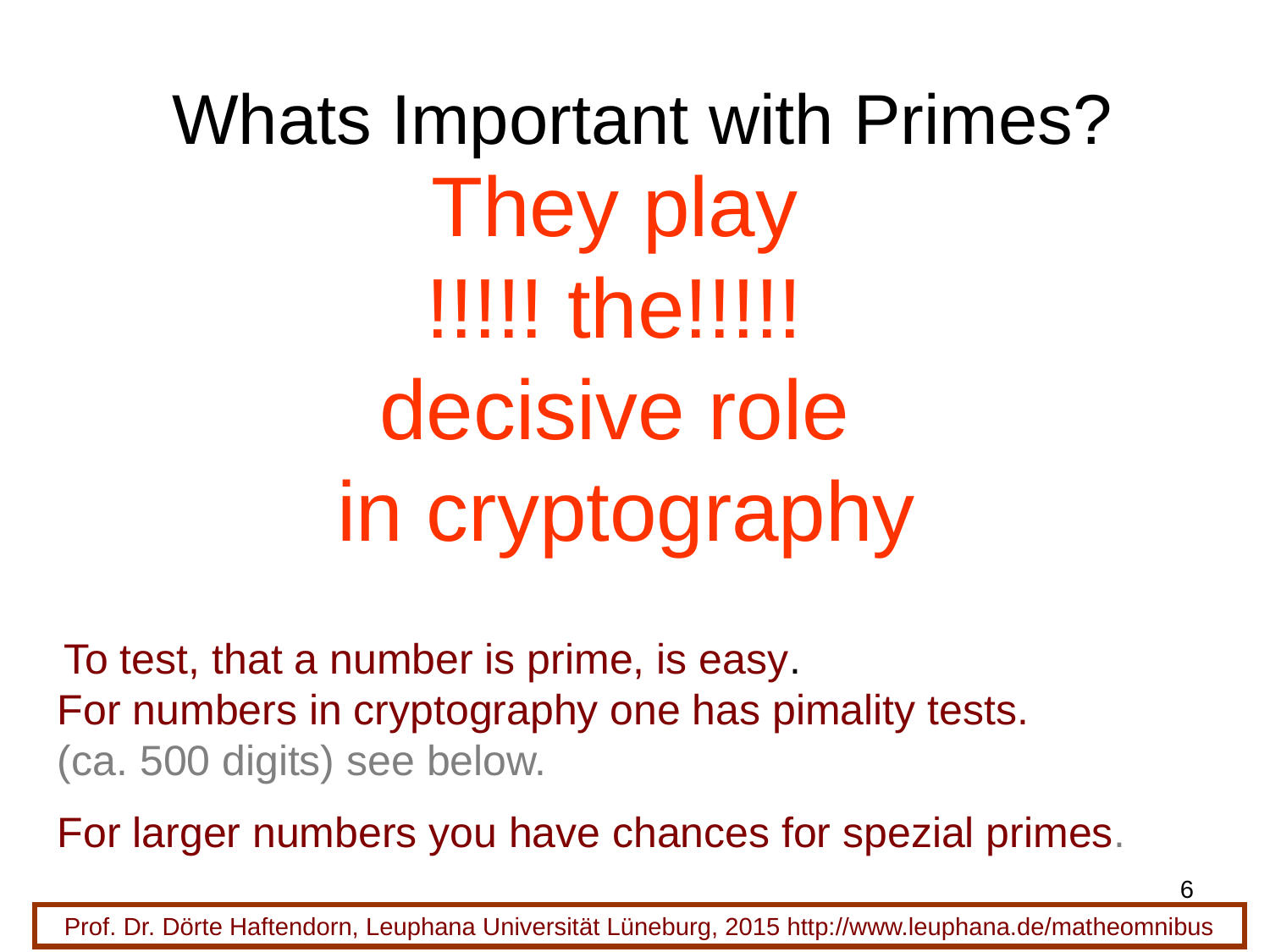

# Whats Important with Primes?
They play
 !!!!! the!!!!!
decisive role
 in cryptography

To test, that a number is prime, is easy.
For numbers in cryptography one has pimality tests.
(ca. 500 digits) see below.
For larger numbers you have chances for spezial primes.
6
Prof. Dr. Dörte Haftendorn, Leuphana Universität Lüneburg, 2015 http://www.leuphana.de/matheomnibus